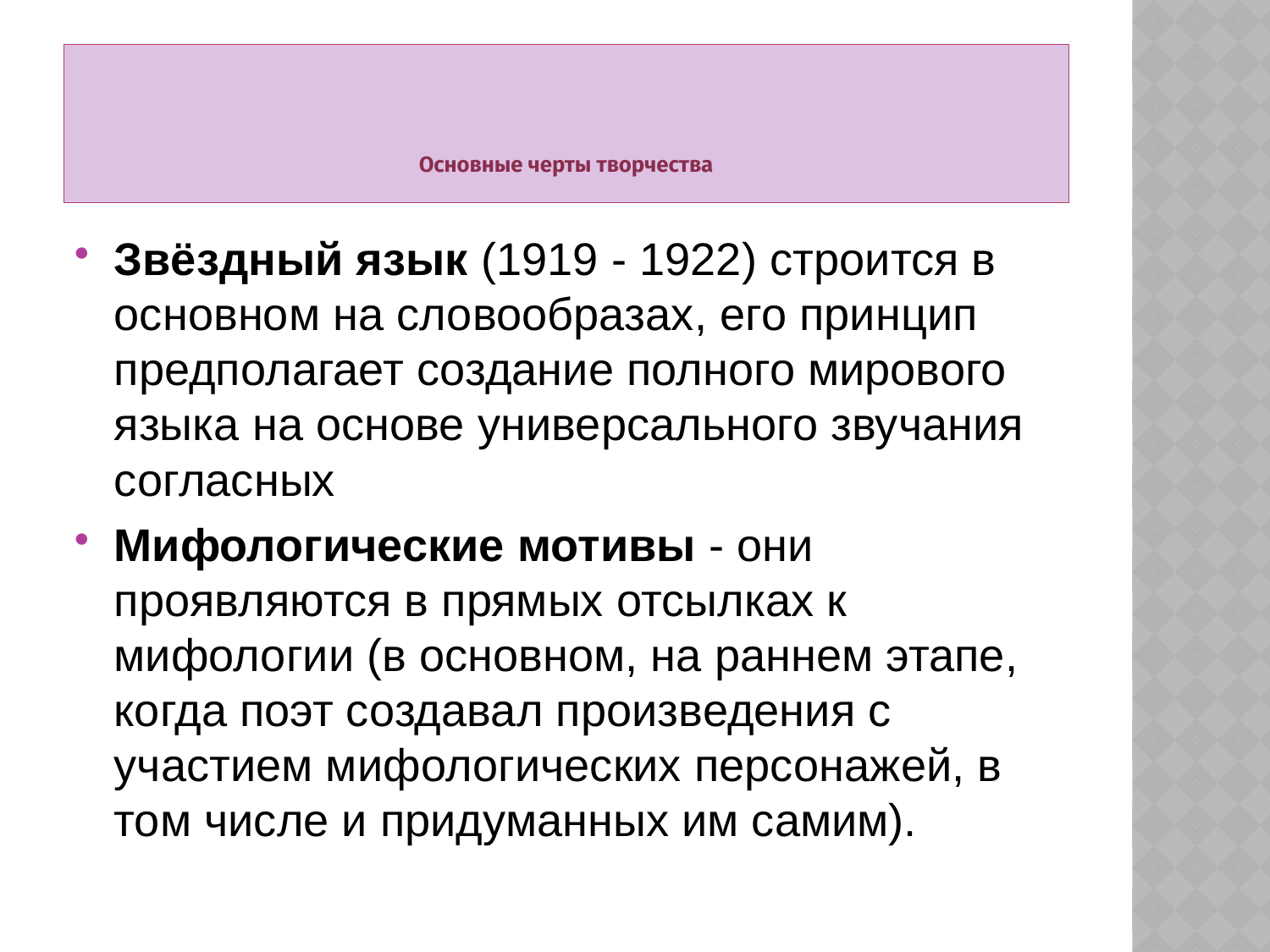

# Основные черты творчества
Звёздный язык (1919 - 1922) строится в основном на словообразах, его принцип предполагает создание полного мирового языка на основе универсального звучания согласных
Мифологические мотивы - они проявляются в прямых отсылках к мифологии (в основном, на раннем этапе, когда поэт создавал произведения с участием мифологических персонажей, в том числе и придуманных им самим).